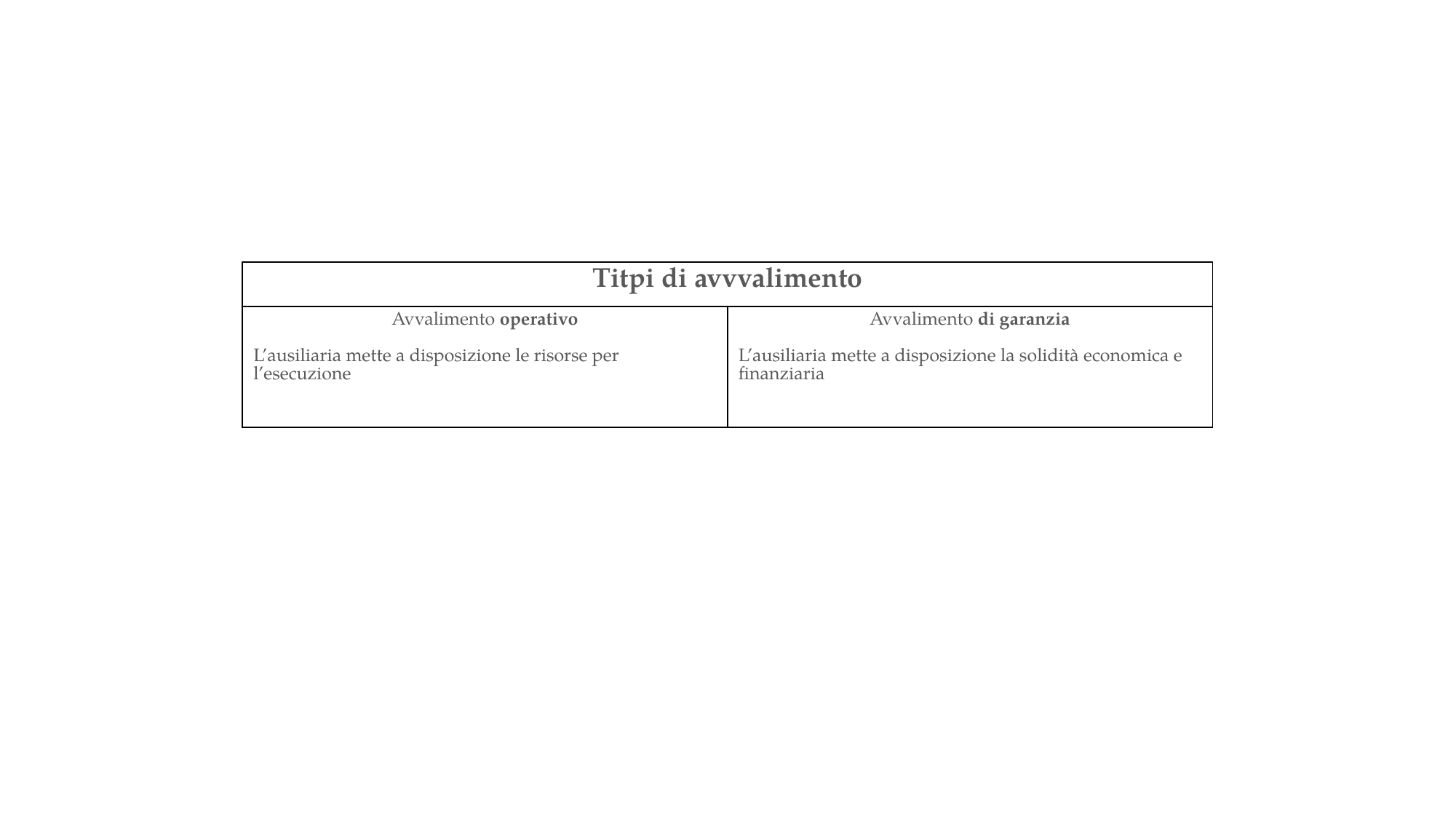

| Titpi di avvvalimento |  |
| --- | --- |
| Avvalimento operativo L’ausiliaria mette a disposizione le risorse per l’esecuzione | Avvalimento di garanzia L’ausiliaria mette a disposizione la solidità economica e finanziaria |